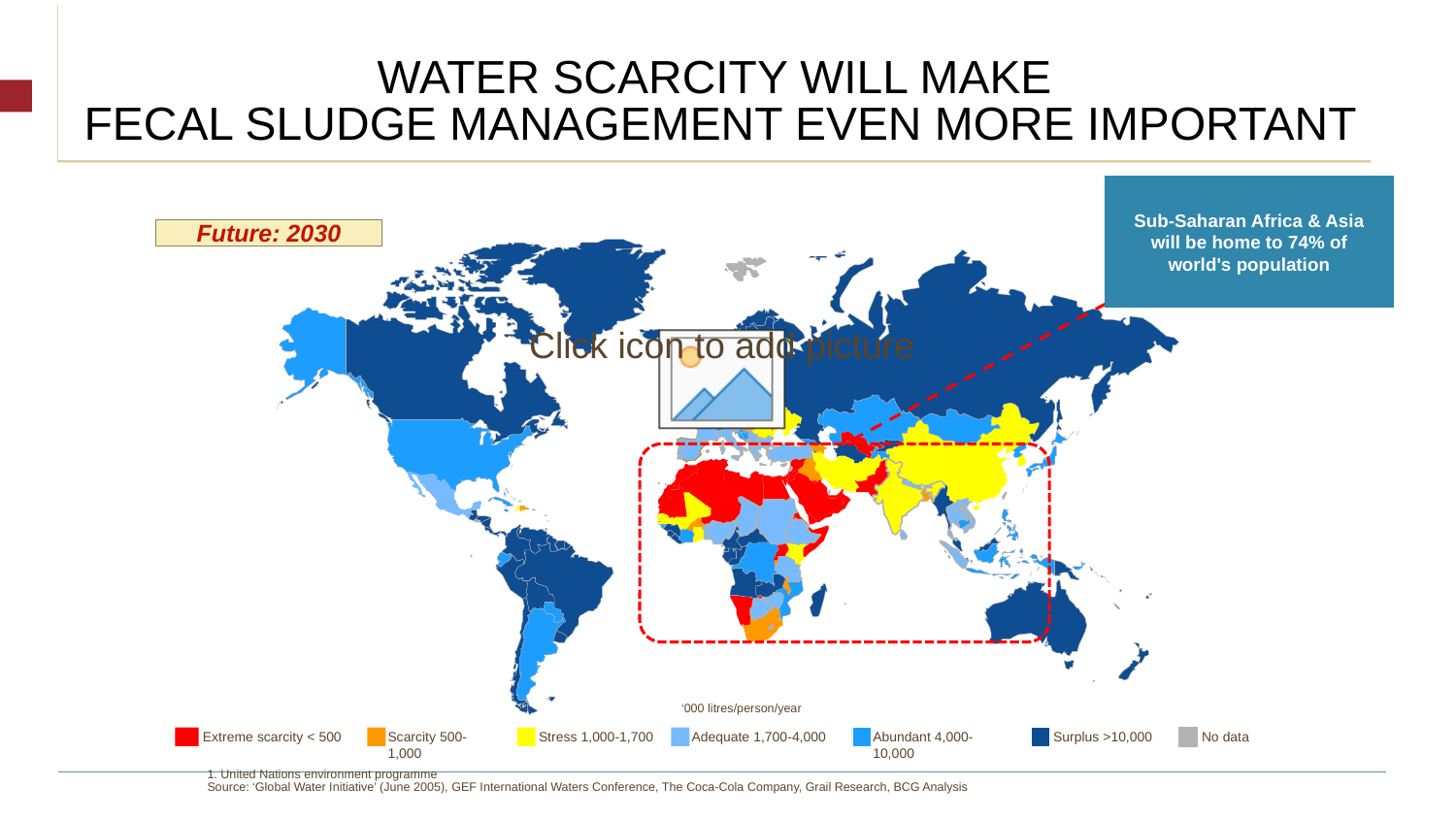

# Water scarcity Will make fecal sludge management even more important
Sub-Saharan Africa & Asia will be home to 74% of world's population

Future: 2030

‘000 litres/person/year

Stress 1,000-1,700

Adequate 1,700-4,000

Surplus >10,000

Extreme scarcity < 500

Scarcity 500-1,000

Abundant 4,000-10,000

No data

1. United Nations environment programme
Source: ‘Global Water Initiative’ (June 2005), GEF International Waters Conference, The Coca-Cola Company, Grail Research, BCG Analysis